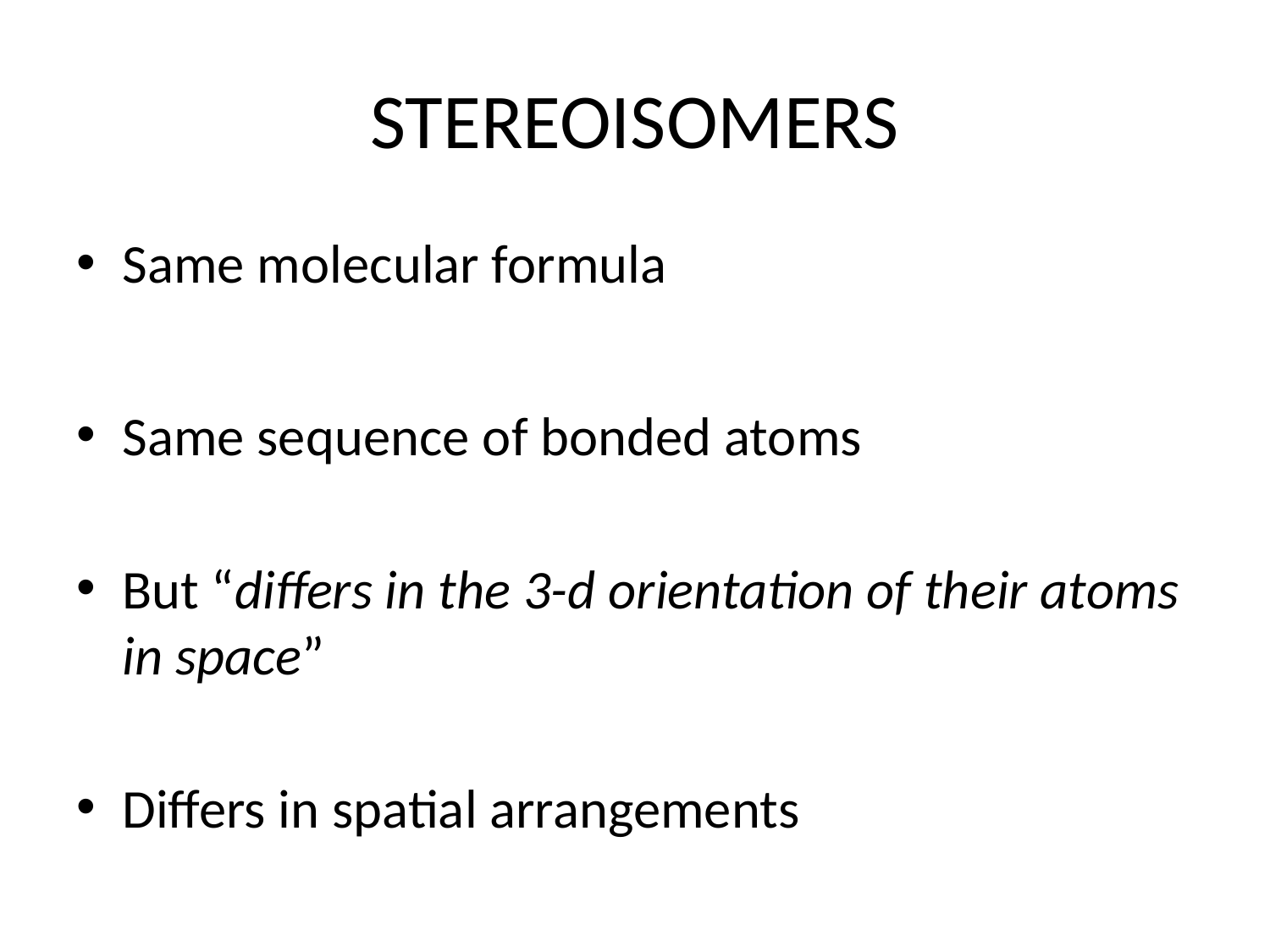

# STEREOISOMERS
Same molecular formula

Same sequence of bonded atoms

But “differs in the 3-d orientation of their atoms in space”

Differs in spatial arrangements